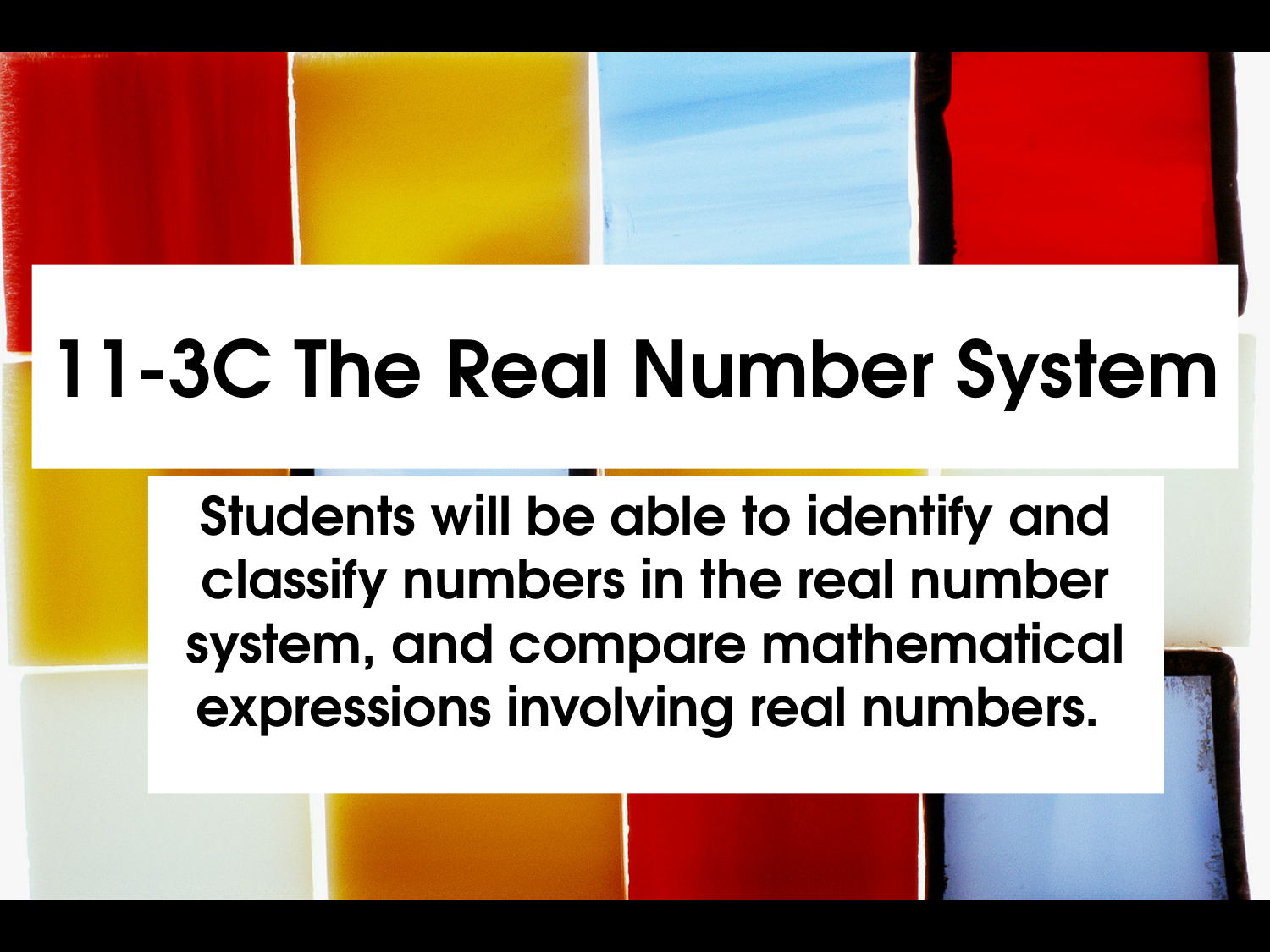

# 11-3C The Real Number System
Students will be able to identify and classify numbers in the real number system, and compare mathematical expressions involving real numbers.